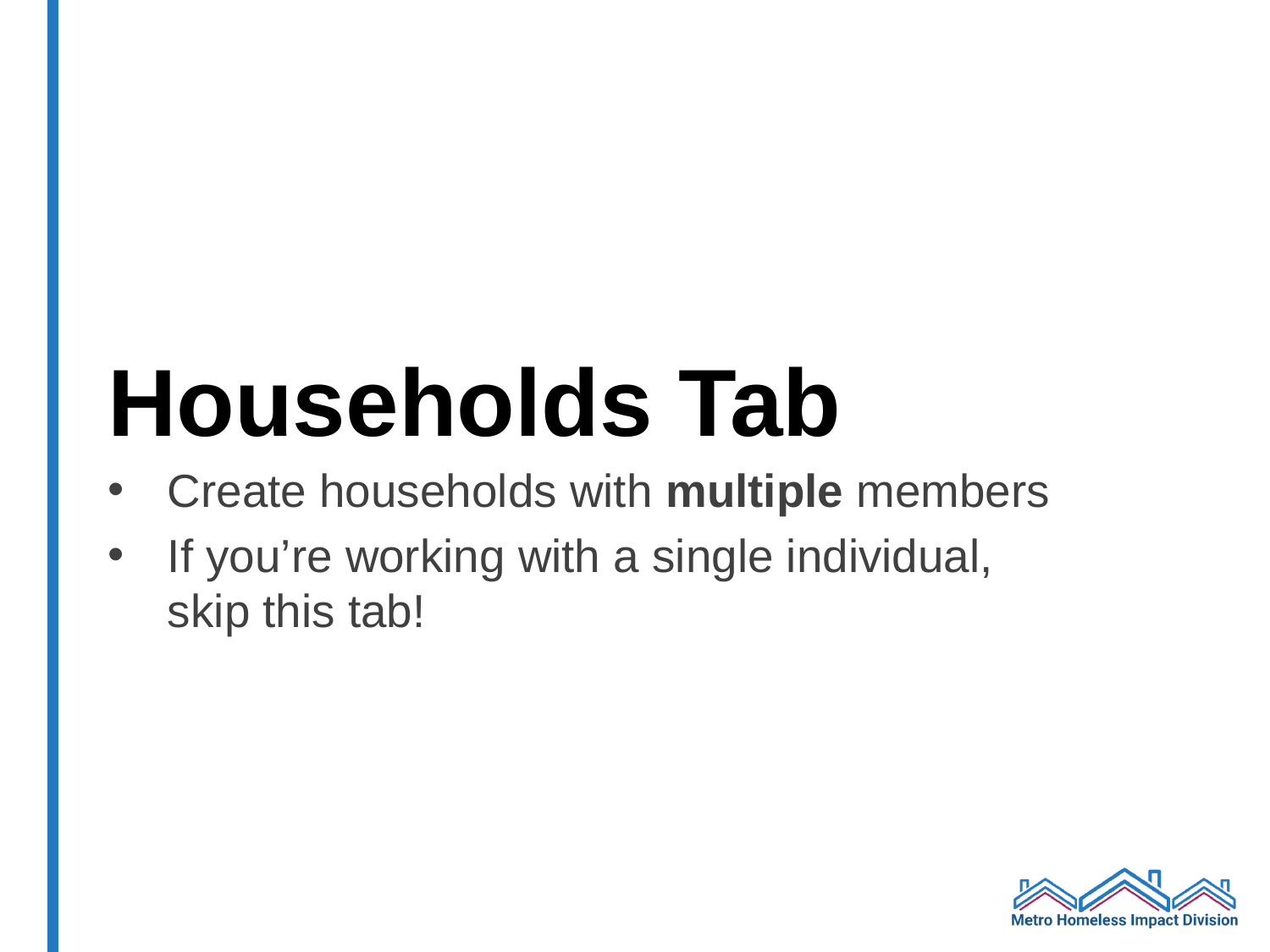

# Households Tab
Create households with multiple members
If you’re working with a single individual, skip this tab!